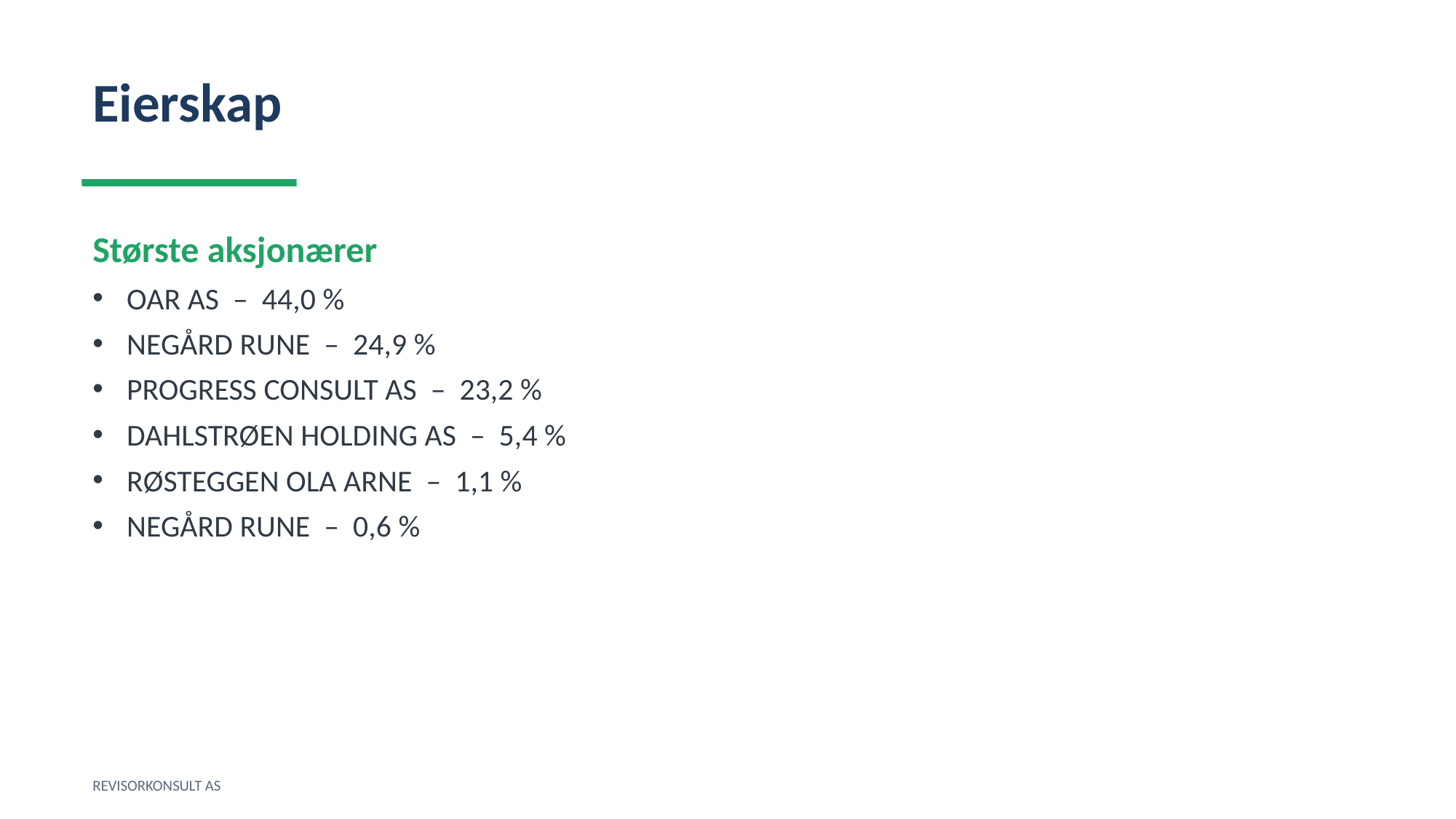

Eierskap

Største aksjonærer
OAR AS  –  44,0 %
NEGÅRD RUNE  –  24,9 %
PROGRESS CONSULT AS  –  23,2 %
DAHLSTRØEN HOLDING AS  –  5,4 %
RØSTEGGEN OLA ARNE  –  1,1 %
NEGÅRD RUNE  –  0,6 %
REVISORKONSULT AS